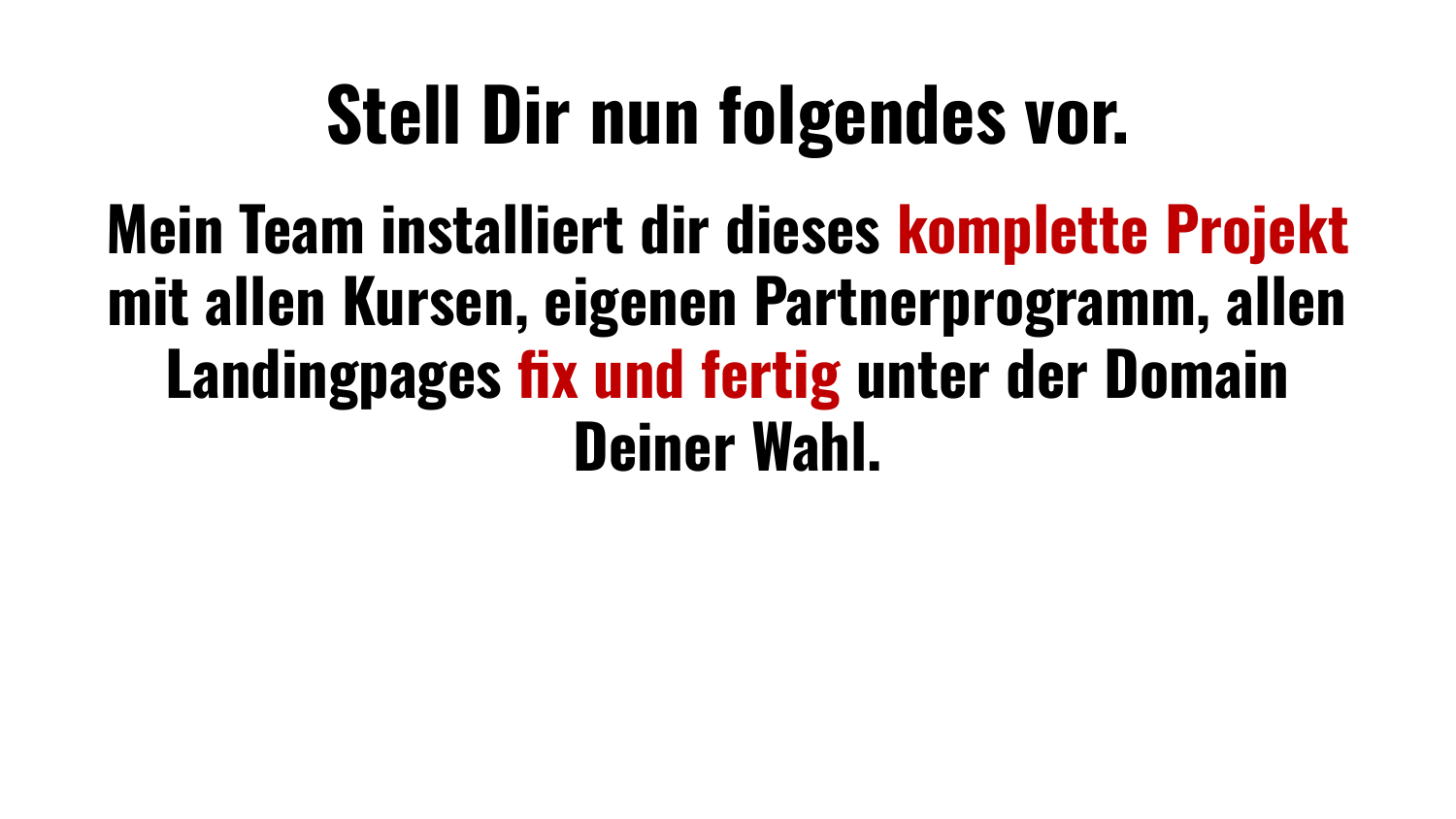

# Stell Dir nun folgendes vor.
Mein Team installiert dir dieses komplette Projekt mit allen Kursen, eigenen Partnerprogramm, allen Landingpages fix und fertig unter der Domain Deiner Wahl.